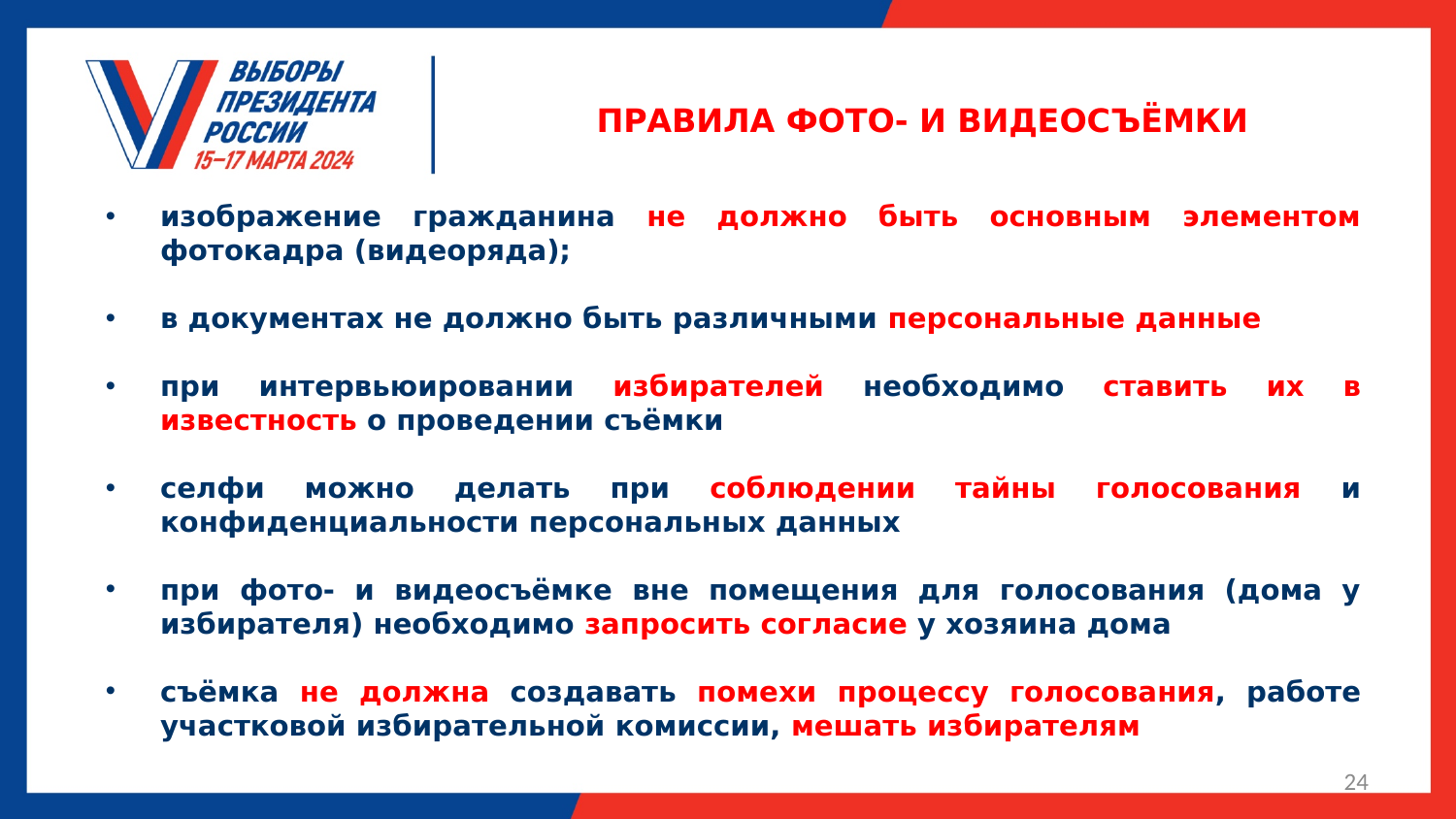

ПРАВИЛА ФОТО- И ВИДЕОСЪЁМКИ
изображение гражданина не должно быть основным элементом фотокадра (видеоряда);

в документах не должно быть различными персональные данные

при интервьюировании избирателей необходимо ставить их в известность о проведении съёмки

селфи можно делать при соблюдении тайны голосования и конфиденциальности персональных данных

при фото- и видеосъёмке вне помещения для голосования (дома у избирателя) необходимо запросить согласие у хозяина дома

съёмка не должна создавать помехи процессу голосования, работе участковой избирательной комиссии, мешать избирателям
24